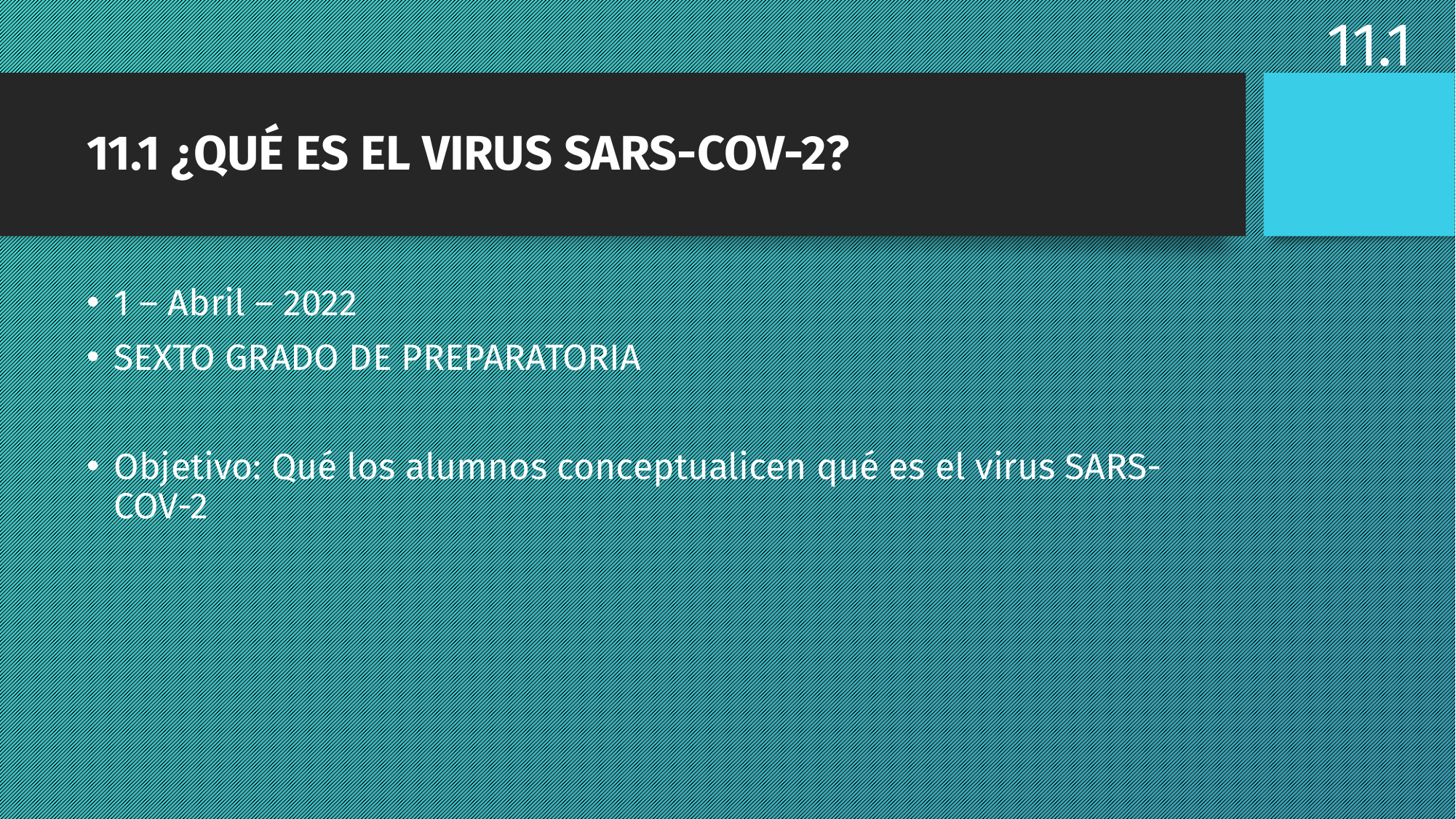

11.1
# 11.1 ¿QUÉ ES EL VIRUS SARS-COV-2?
1 – Abril – 2022
SEXTO GRADO DE PREPARATORIA

Objetivo: Qué los alumnos conceptualicen qué es el virus SARS-COV-2